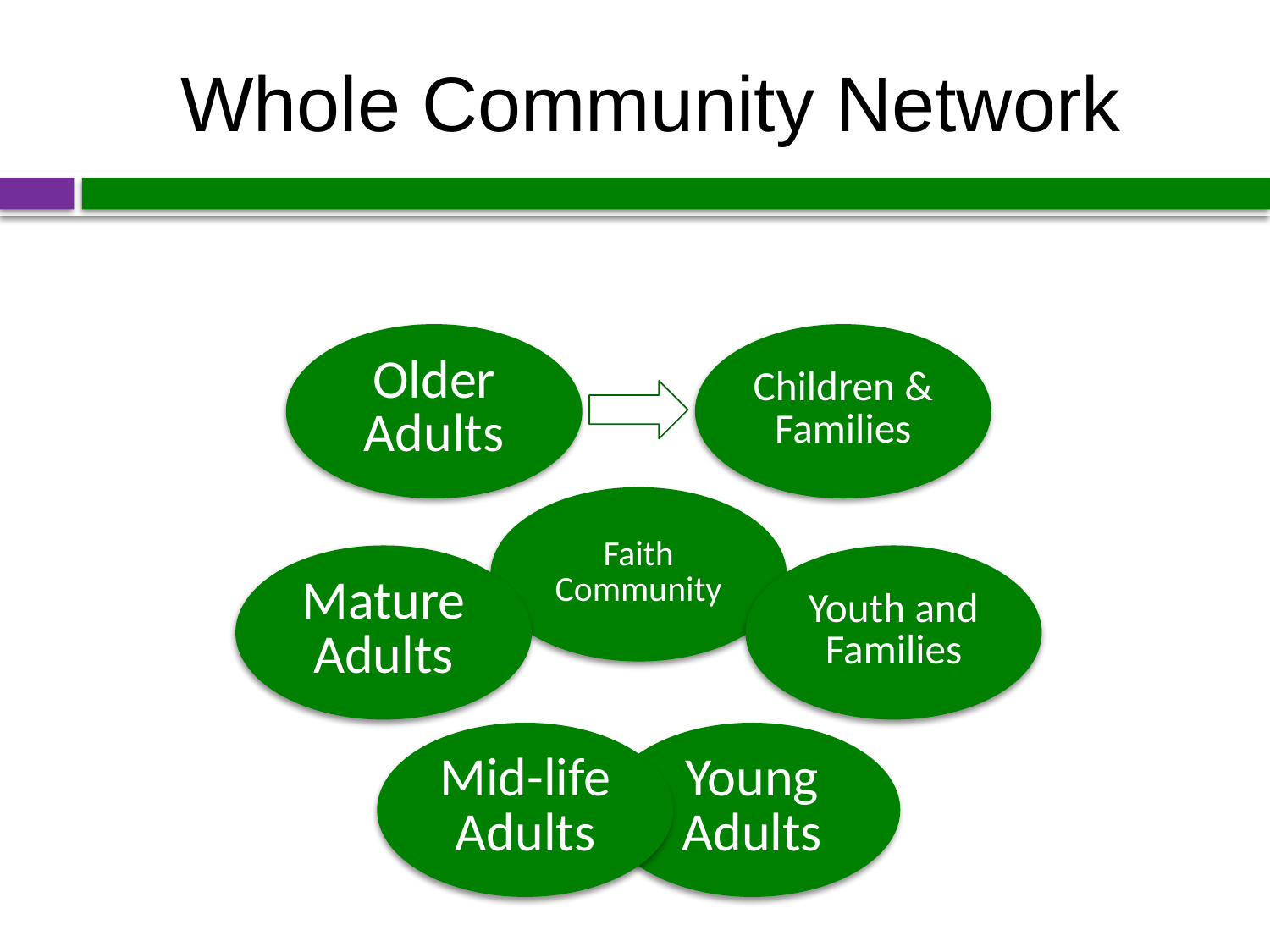

# Whole Community Network
Faith Community
Children & Families
Youth and Families
Young Adults
Mid-life Adults
Mature Adults
Older Adults